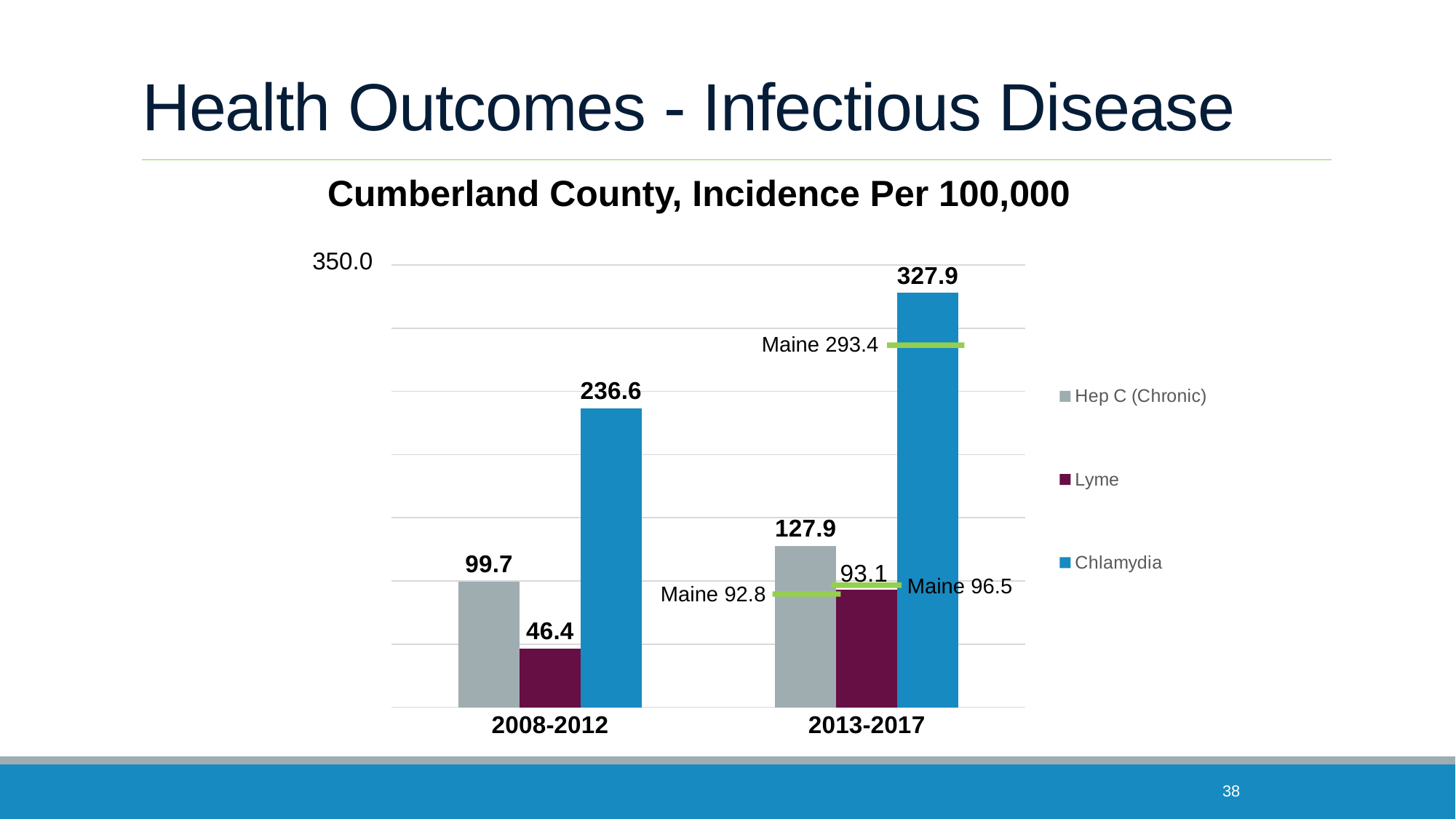

# Health Outcomes - Infectious Disease
Cumberland County, Incidence Per 100,000

### Chart

| Category | Hep C (Chronic) | Lyme | Chlamydia |
|---|---|---|---|
| 2008-2012 | 99.7 | 46.4 | 236.6 |
| 2013-2017 | 127.9 | 93.1 | 327.9 |
350.0
Maine 293.4

Maine 96.5
Maine 92.8
38